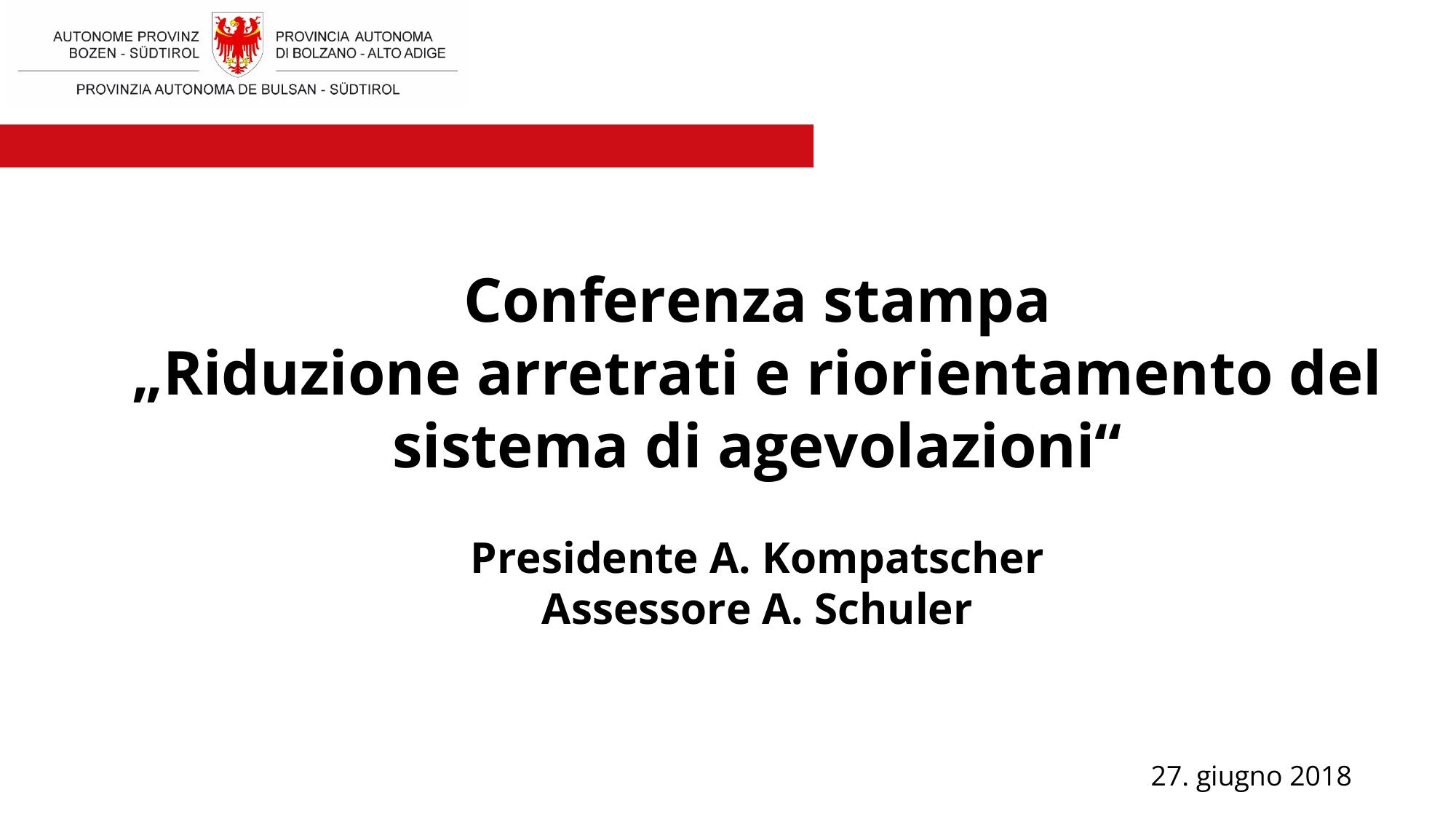

# Conferenza stampa „Riduzione arretrati e riorientamento del sistema di agevolazioni“
Presidente A. Kompatscher
Assessore A. Schuler
27. giugno 2018